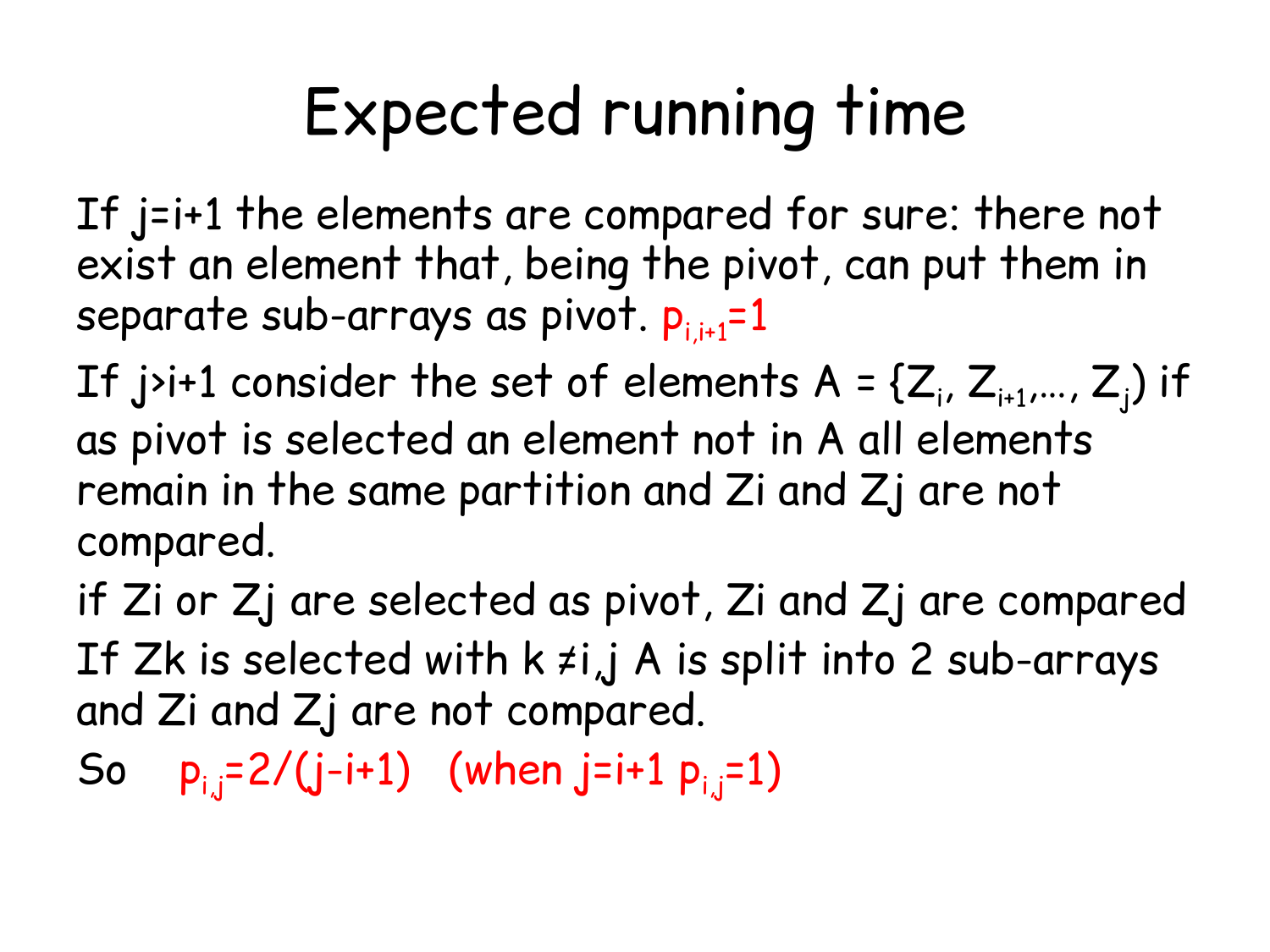

# Expected running time
If j=i+1 the elements are compared for sure: there not exist an element that, being the pivot, can put them in separate sub-arrays as pivot. pi,i+1=1
If j>i+1 consider the set of elements A = {Zi, Zi+1,…, Zj) if as pivot is selected an element not in A all elements remain in the same partition and Zi and Zj are not compared.
if Zi or Zj are selected as pivot, Zi and Zj are compared
If Zk is selected with k ≠i,j A is split into 2 sub-arrays and Zi and Zj are not compared.
So    pi,j=2/(j-i+1)   (when j=i+1 pi,j=1)